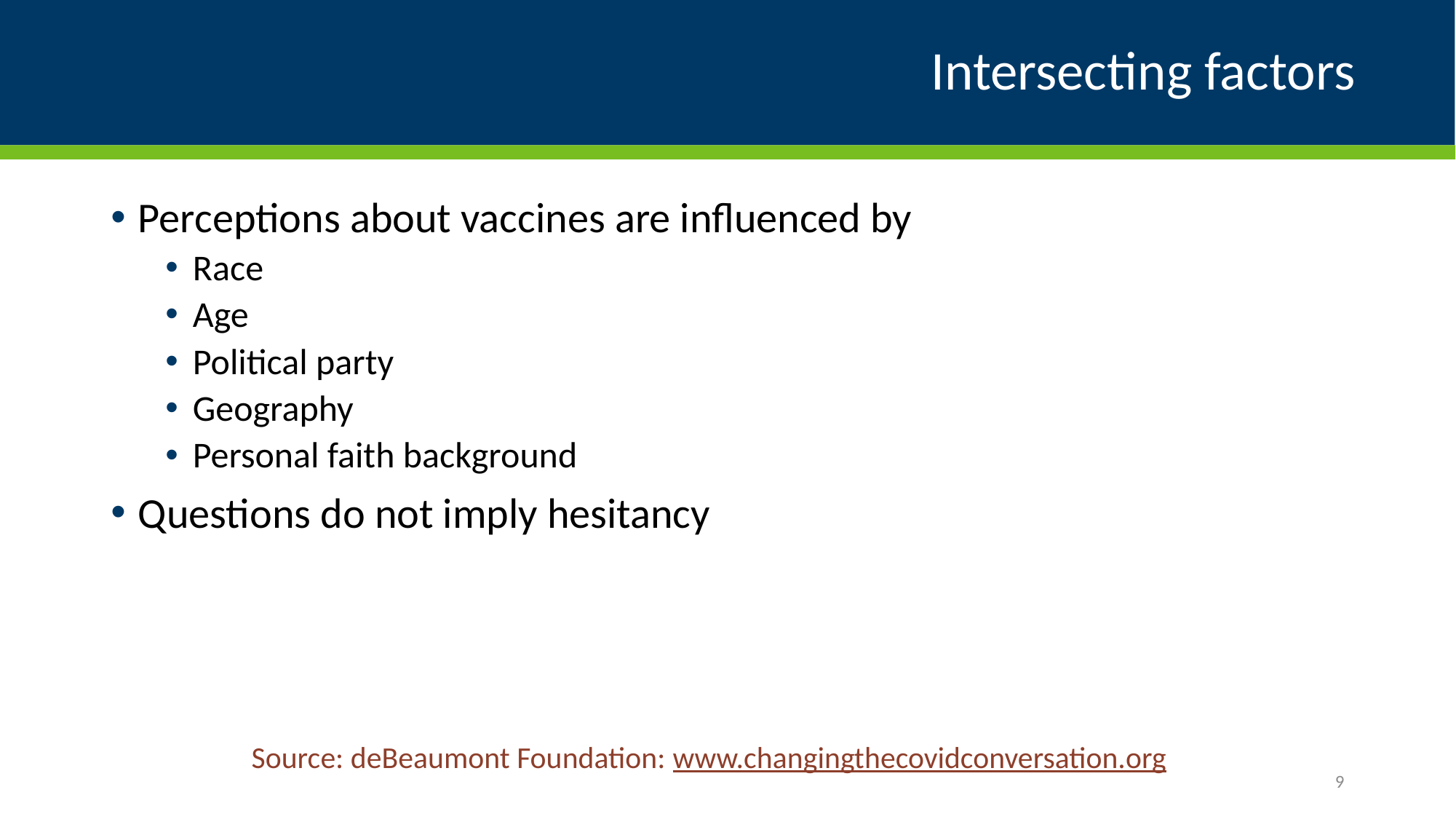

# Intersecting factors
Perceptions about vaccines are influenced by
Race
Age
Political party
Geography
Personal faith background
Questions do not imply hesitancy
Source: deBeaumont Foundation: www.changingthecovidconversation.org
9